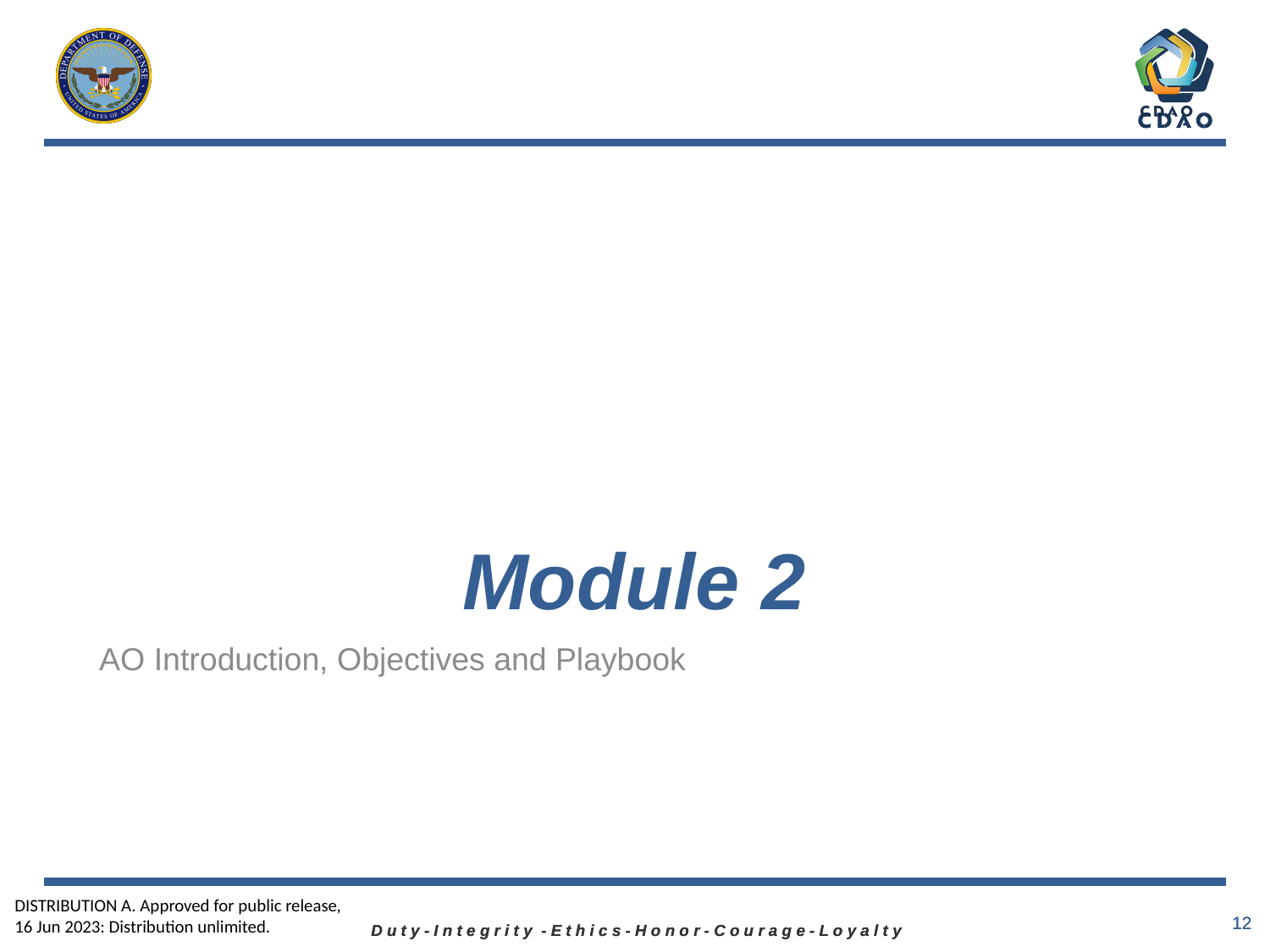

# Module 2
AO Introduction, Objectives and Playbook